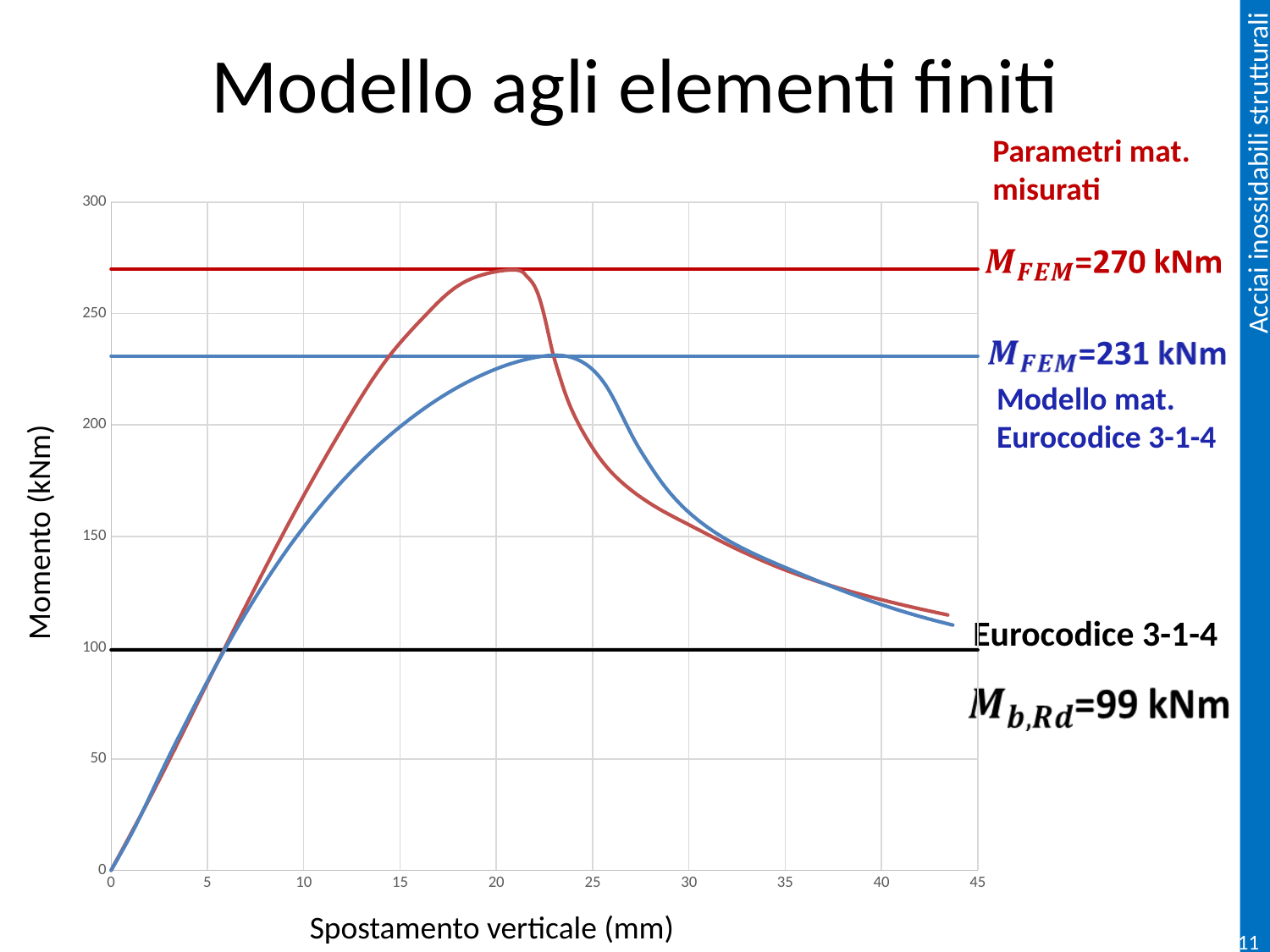

# Modello agli elementi finiti
Parametri mat. misurati

### Chart

| Category | Uy midden onderflens |  |  |  |  |
|---|---|---|---|---|---|
Modello mat. Eurocodice 3-1-4
Momento (kNm)
Eurocodice 3-1-4

Spostamento verticale (mm)
119